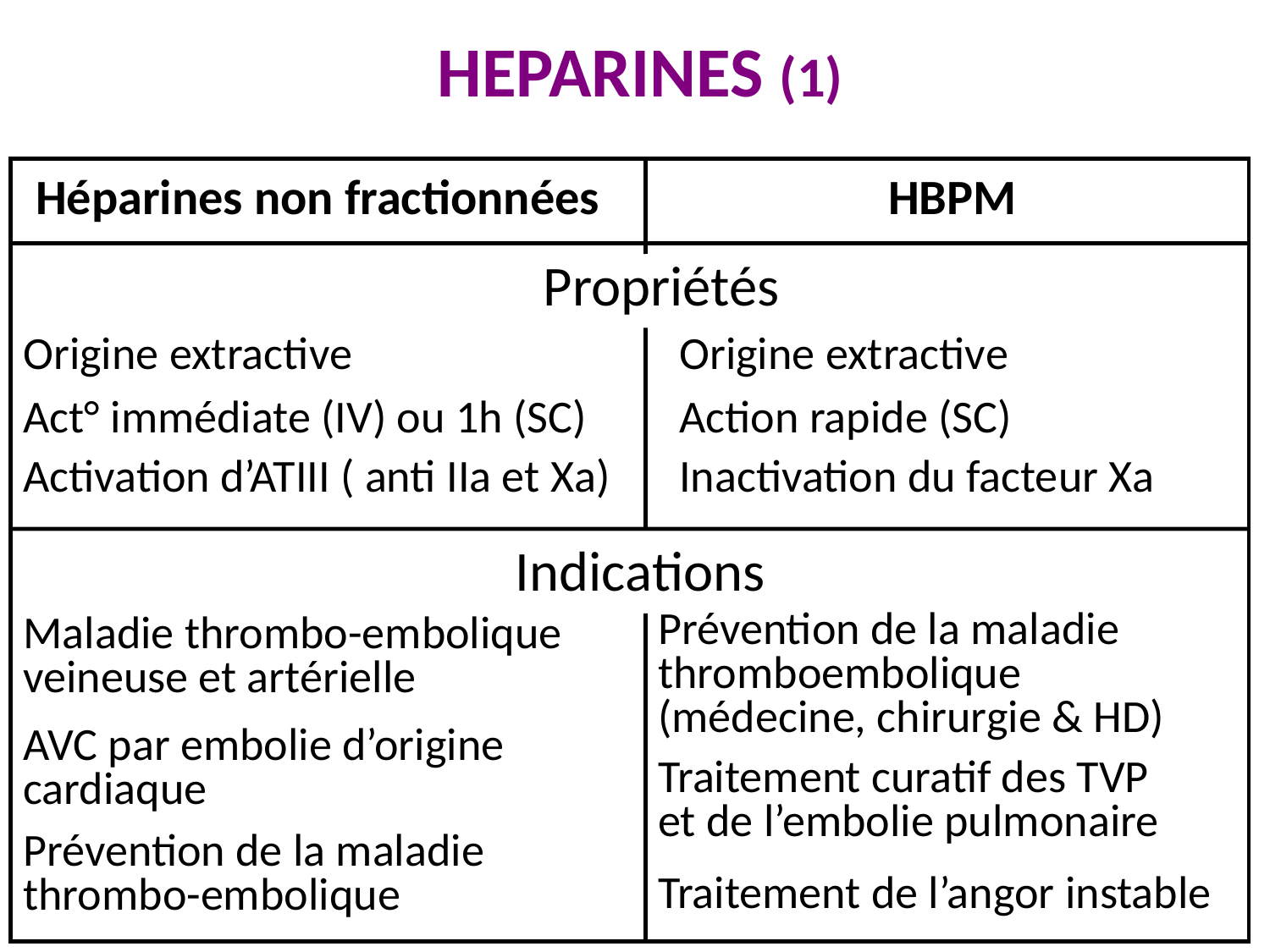

# HEPARINES (1)

Héparines non fractionnées
HBPM

Propriétés
Origine extractive
Origine extractive
Act° immédiate (IV) ou 1h (SC)
Action rapide (SC)
Activation d’ATIII ( anti IIa et Xa)
Inactivation du facteur Xa

Indications
Prévention de la maladie thromboembolique (médecine, chirurgie & HD)
Maladie thrombo-embolique veineuse et artérielle
AVC par embolie d’origine cardiaque
Traitement curatif des TVP et de l’embolie pulmonaire
Prévention de la maladie thrombo-embolique
Traitement de l’angor instable